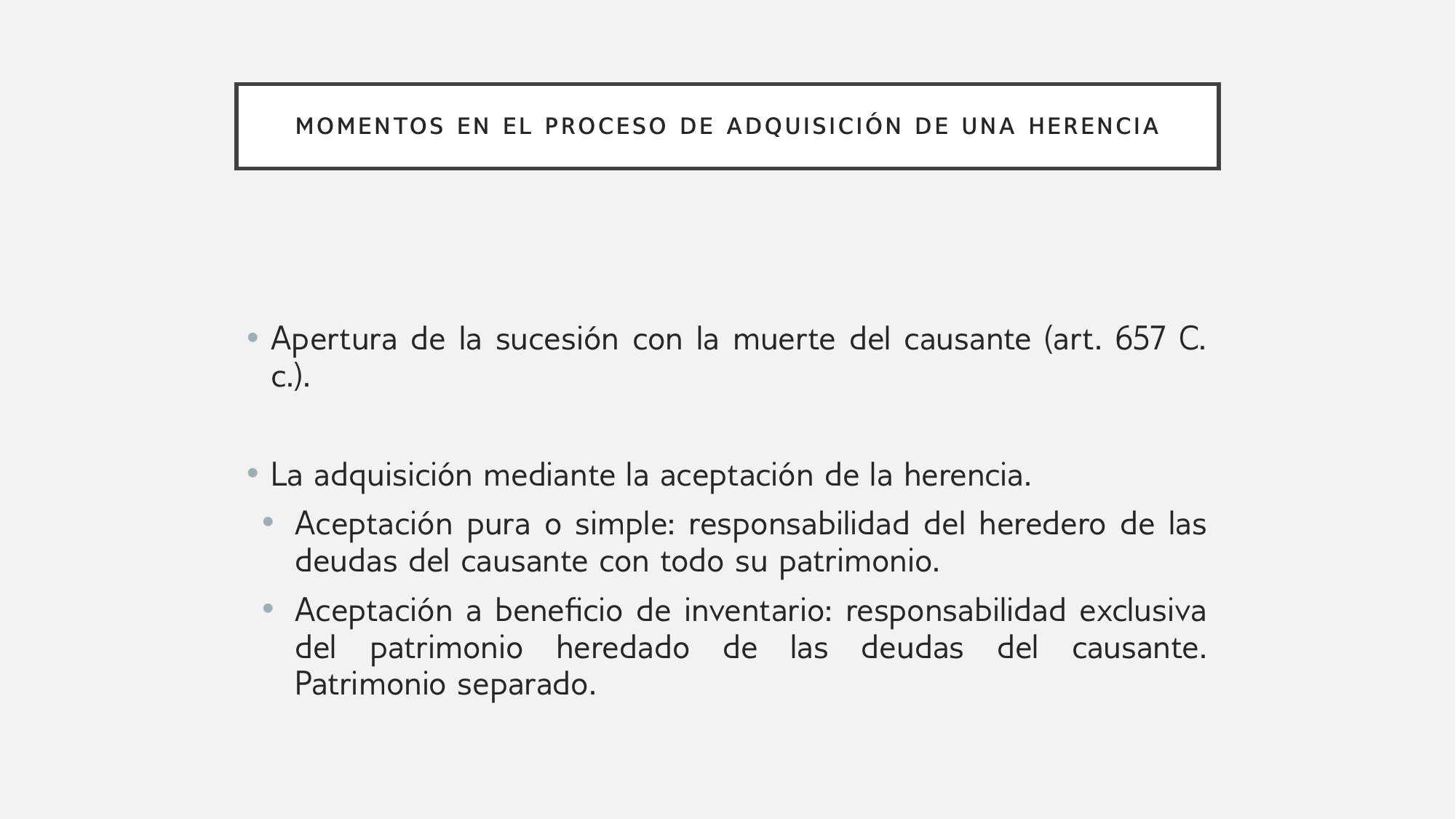

# MOMENTOS EN EL PROCESO DE ADQUISICIÓN DE UNA HERENCIA
Apertura de la sucesión con la muerte del causante (art. 657 C. c.).

La adquisición mediante la aceptación de la herencia.
Aceptación pura o simple: responsabilidad del heredero de las deudas del causante con todo su patrimonio.
Aceptación a beneficio de inventario: responsabilidad exclusiva del patrimonio heredado de las deudas del causante. Patrimonio separado.